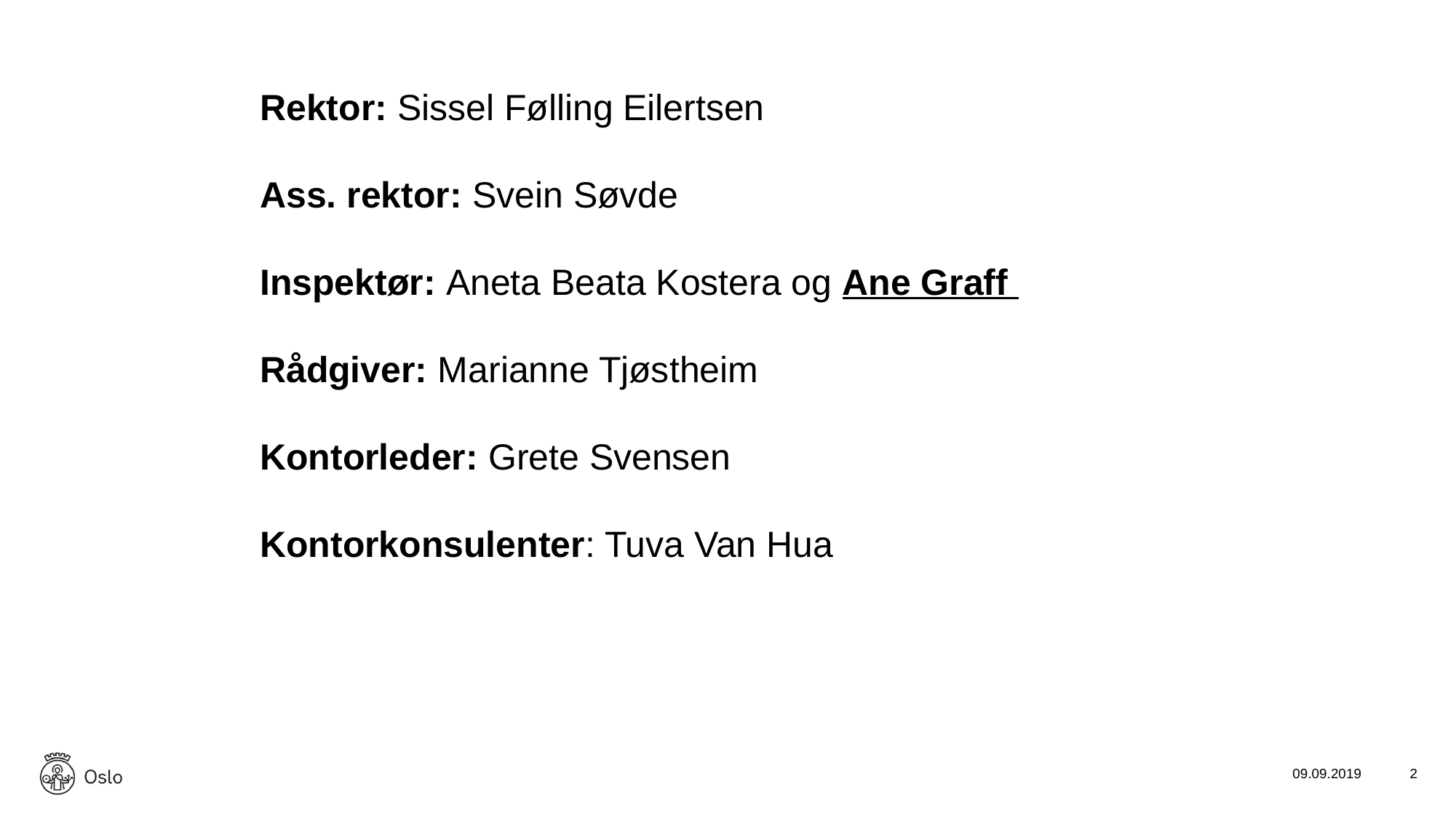

Rektor: Sissel Følling Eilertsen

Ass. rektor: Svein Søvde

Inspektør: Aneta Beata Kostera og Ane Graff

Rådgiver: Marianne Tjøstheim

Kontorleder: Grete Svensen

Kontorkonsulenter: Tuva Van Hua

09.09.2019
2